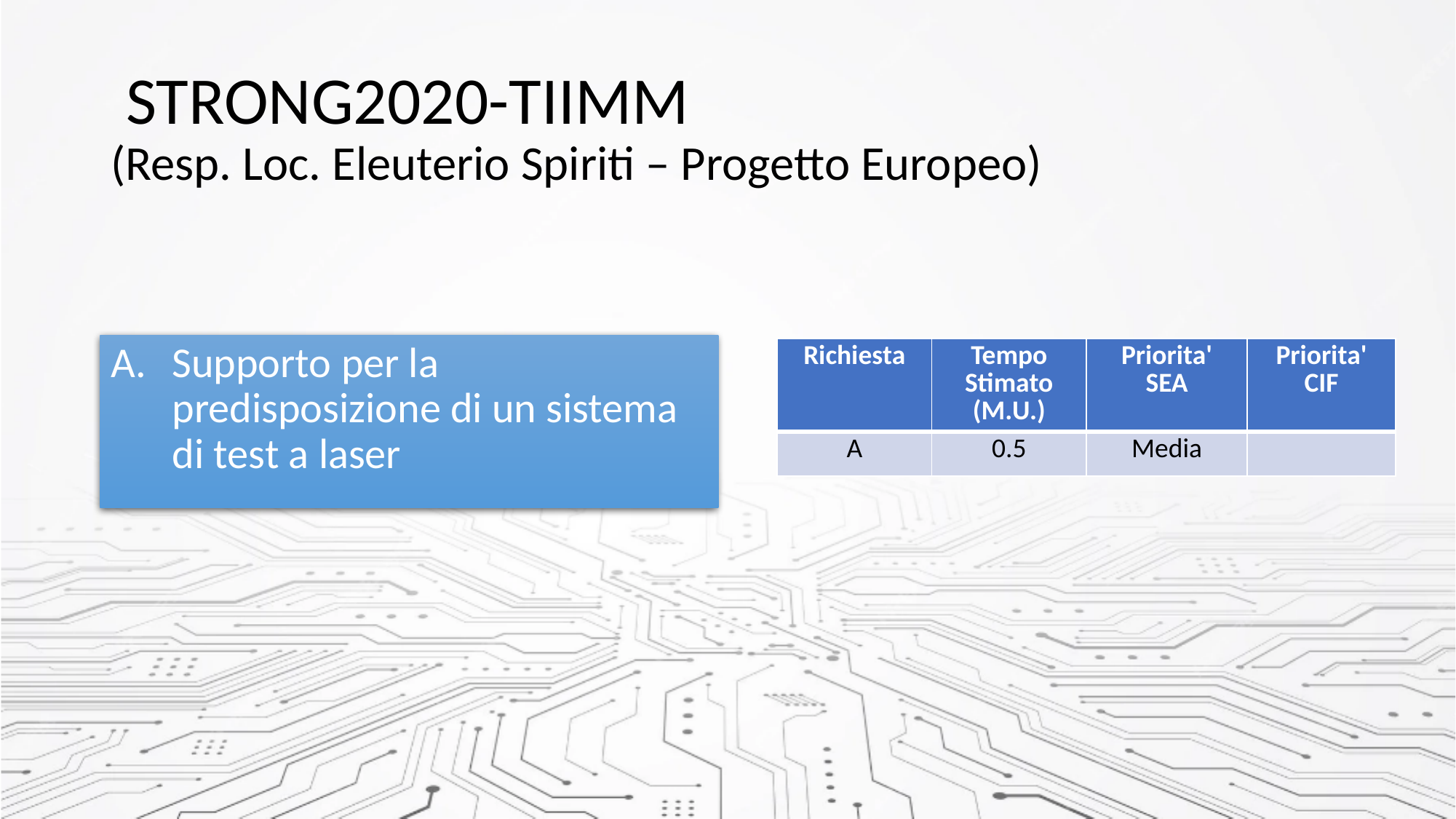

# STRONG2020-TIIMM (Resp. Loc. Eleuterio Spiriti – Progetto Europeo)
Supporto per la predisposizione di un sistema di test a laser
| Richiesta | Tempo Stimato (M.U.) | Priorita' SEA | Priorita' CIF |
| --- | --- | --- | --- |
| A | 0.5 | Media |  |